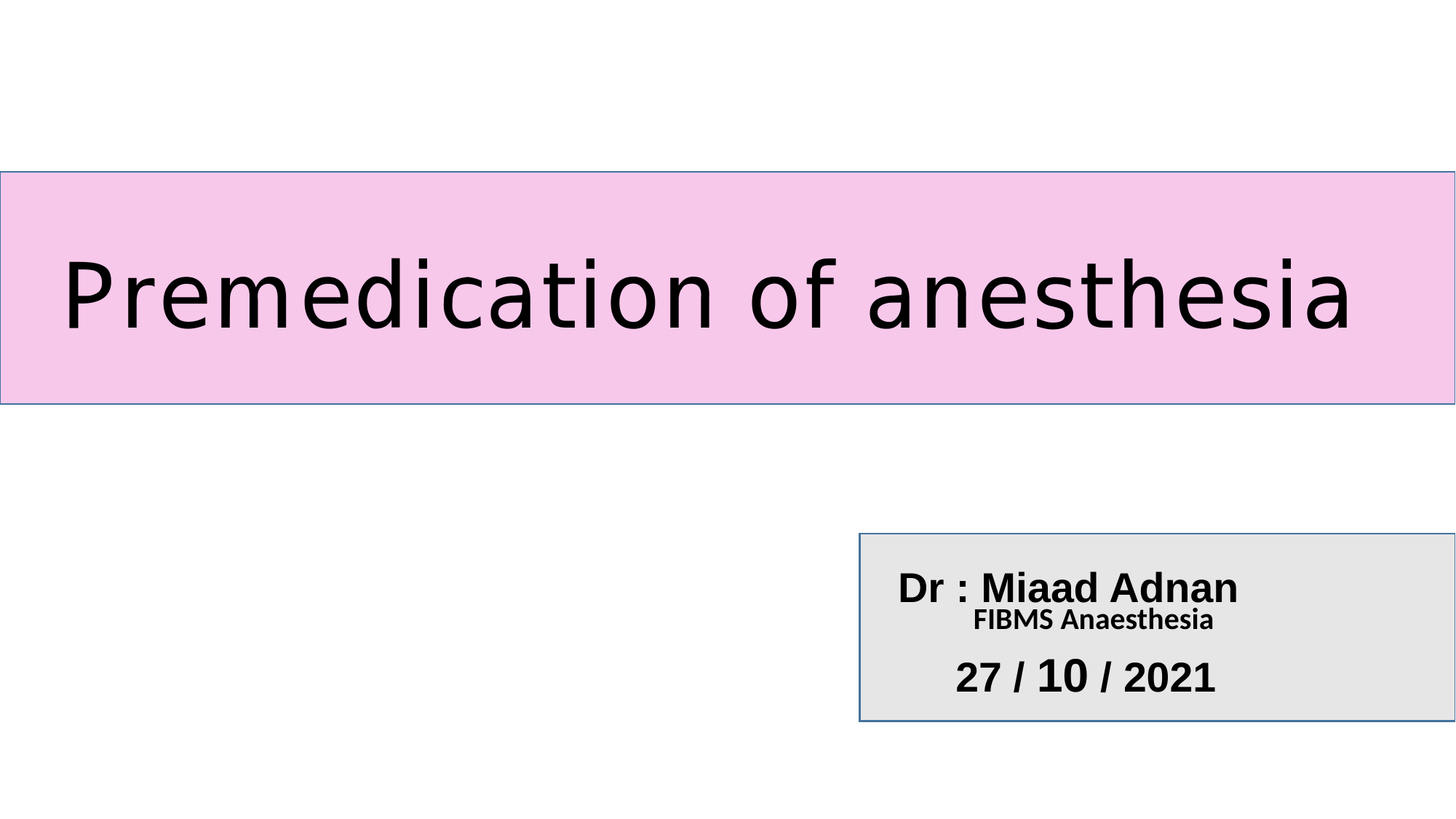

# Premedication of anesthesia

                                                     Dr : Miaad Adnan

                                                       27 / 10 / 2021

FIBMS Anaesthesia